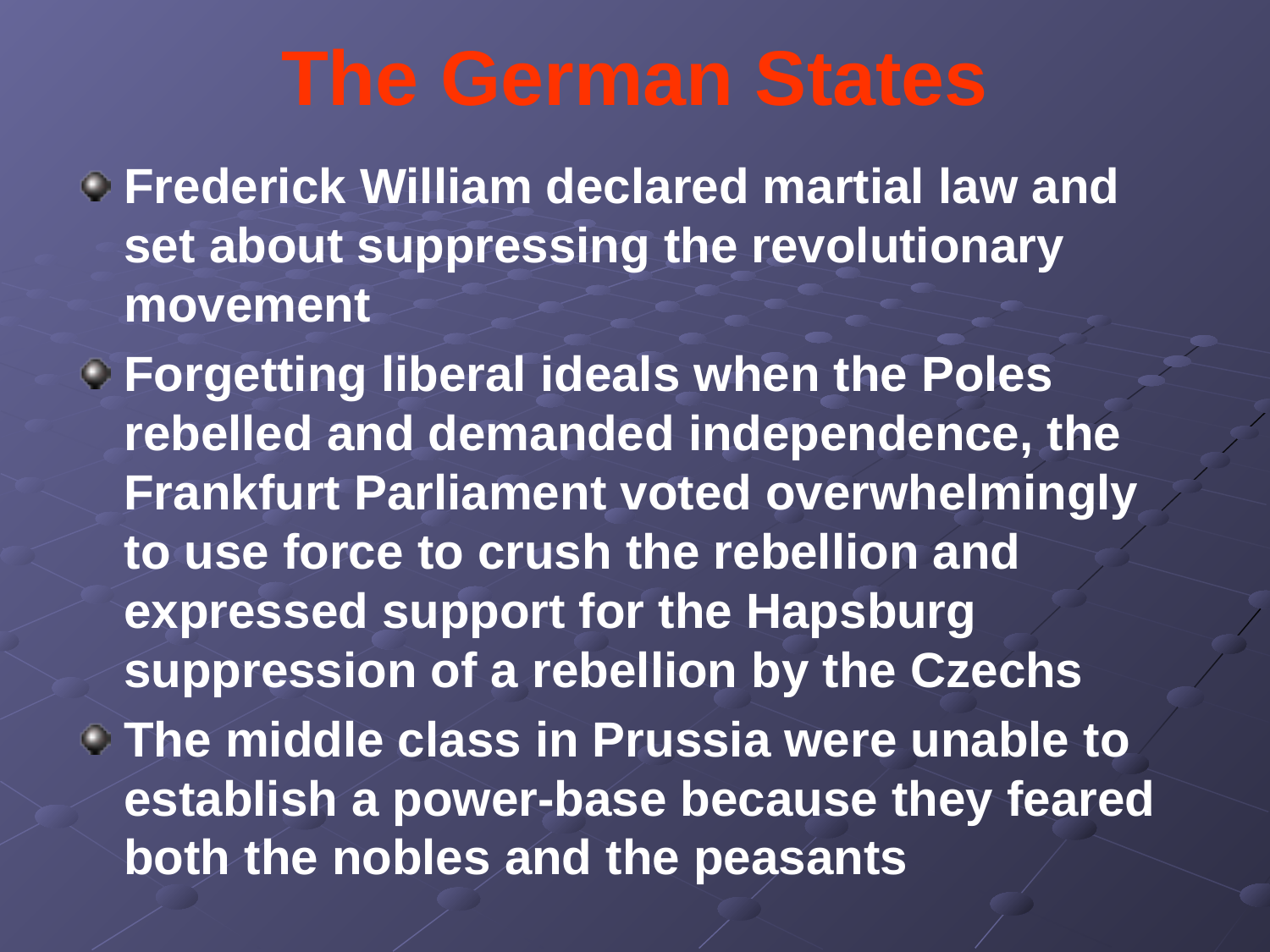

# The German States
Frederick William declared martial law and set about suppressing the revolutionary movement
Forgetting liberal ideals when the Poles rebelled and demanded independence, the Frankfurt Parliament voted overwhelmingly to use force to crush the rebellion and expressed support for the Hapsburg suppression of a rebellion by the Czechs
The middle class in Prussia were unable to establish a power-base because they feared both the nobles and the peasants